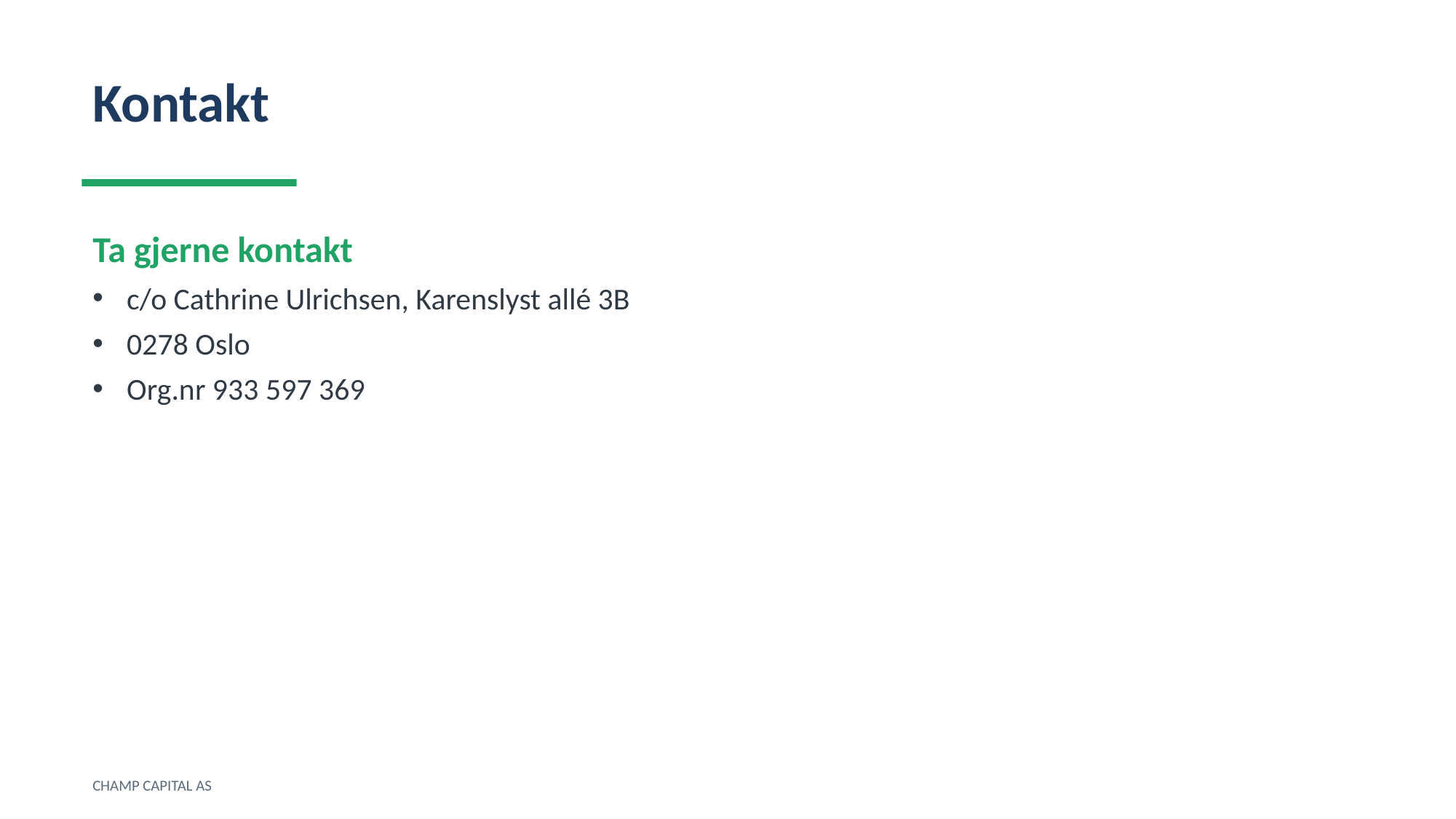

Kontakt

Ta gjerne kontakt
c/o Cathrine Ulrichsen, Karenslyst allé 3B
0278 Oslo
Org.nr 933 597 369
CHAMP CAPITAL AS